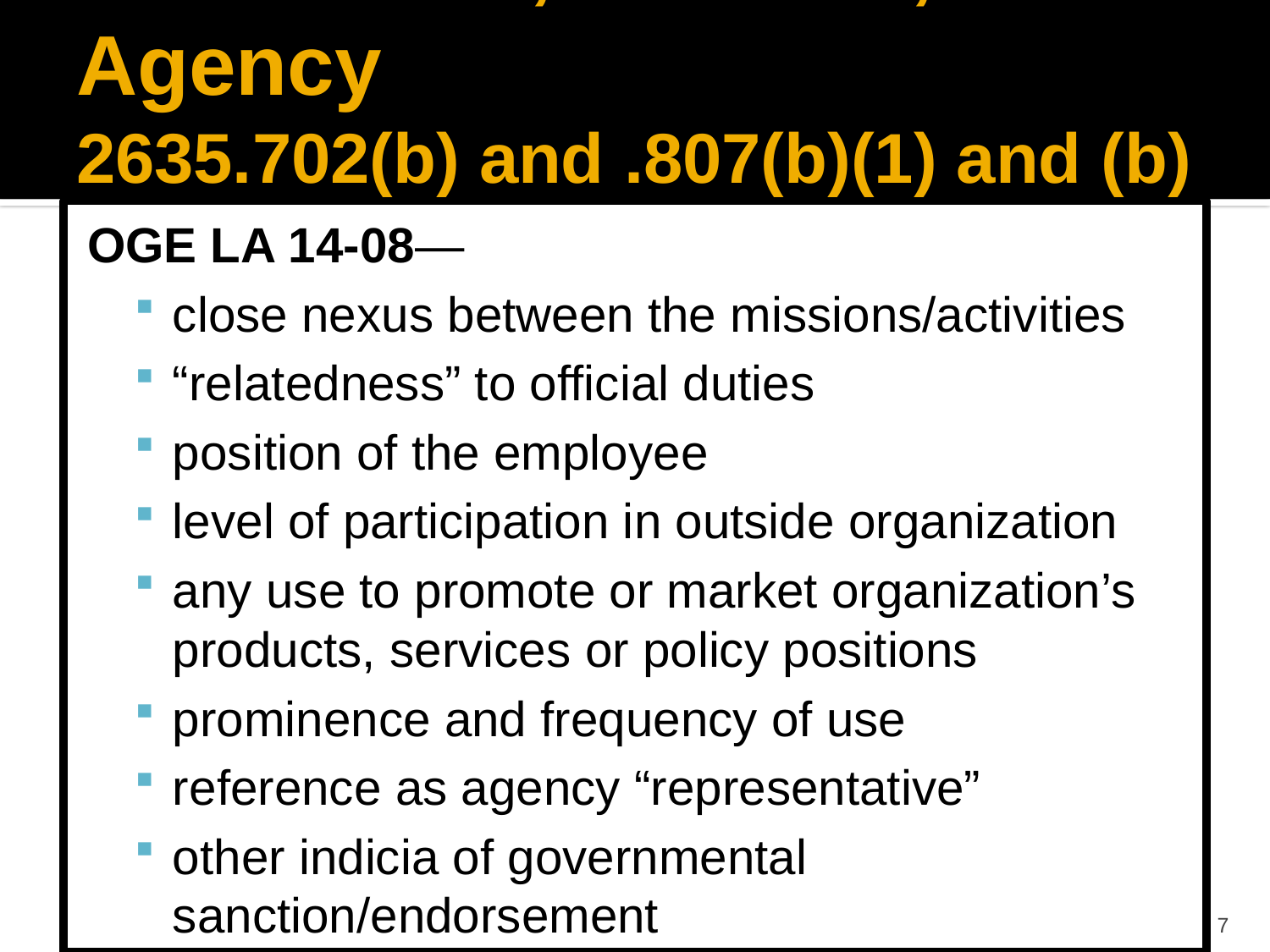

# Use of Title, Position, Agency 2635.702(b) and .807(b)(1) and (b)(2)
OGE LA 14-08—
close nexus between the missions/activities
“relatedness” to official duties
position of the employee
level of participation in outside organization
any use to promote or market organization’s products, services or policy positions
prominence and frequency of use
reference as agency “representative”
other indicia of governmental sanction/endorsement

7